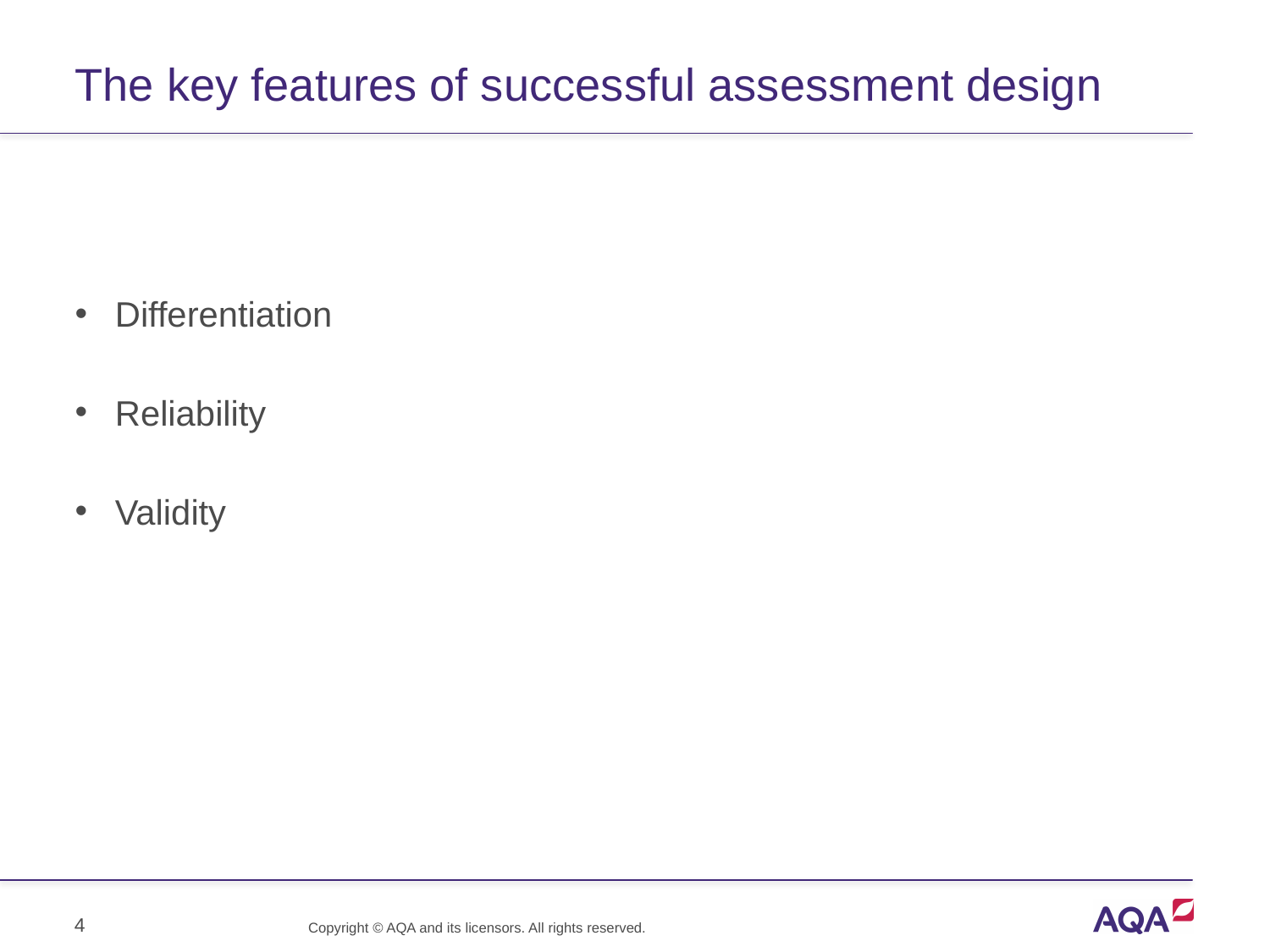

# The key features of successful assessment design

Differentiation

Reliability

Validity

4
Copyright © AQA and its licensors. All rights reserved.